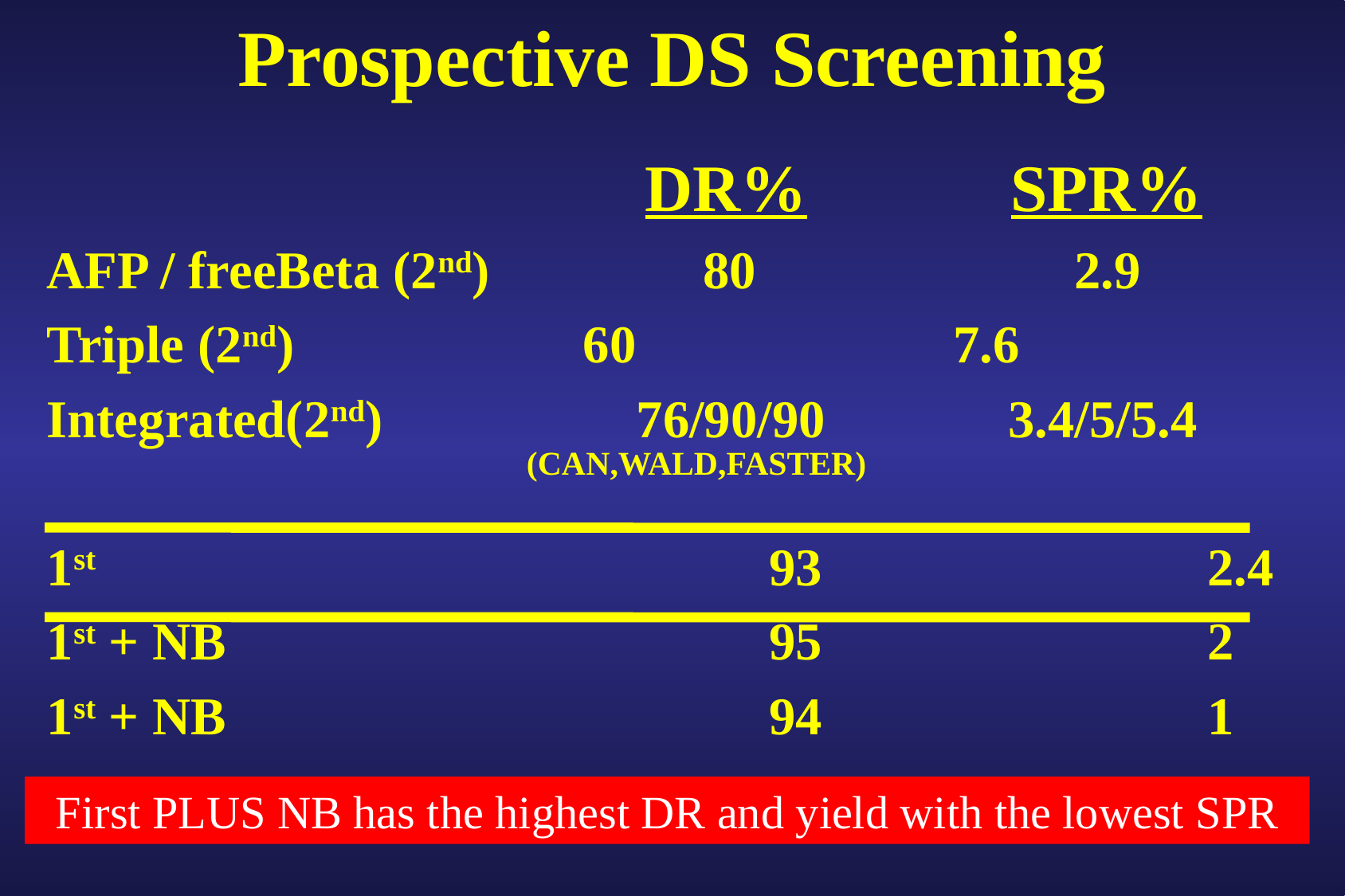

# Prospective DS Screening
					      DR%		     SPR%
AFP / freeBeta (2nd)	          80			  2.9
Triple (2nd)			 60 			   7.6
Integrated(2nd)		     76/90/90 	      3.4/5/5.4

1st					      93			   2.4
1st + NB				      95			   2
1st + NB				      94			   1
(CAN,WALD,FASTER)

First PLUS NB has the highest DR and yield with the lowest SPR